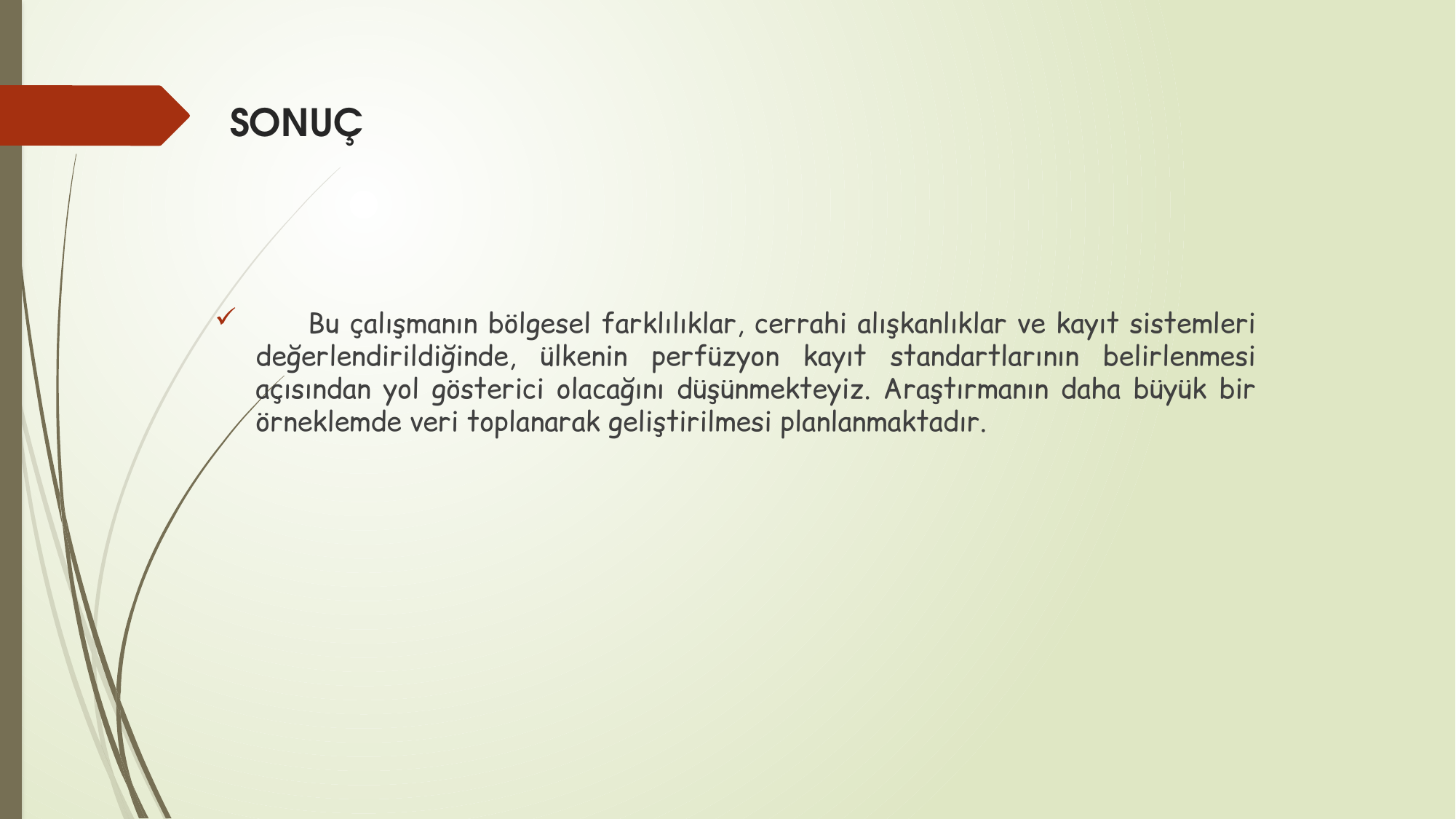

# SONUÇ
     Bu çalışmanın bölgesel farklılıklar, cerrahi alışkanlıklar ve kayıt sistemleri değerlendirildiğinde, ülkenin perfüzyon kayıt standartlarının belirlenmesi açısından yol gösterici olacağını düşünmekteyiz. Araştırmanın daha büyük bir örneklemde veri toplanarak geliştirilmesi planlanmaktadır.